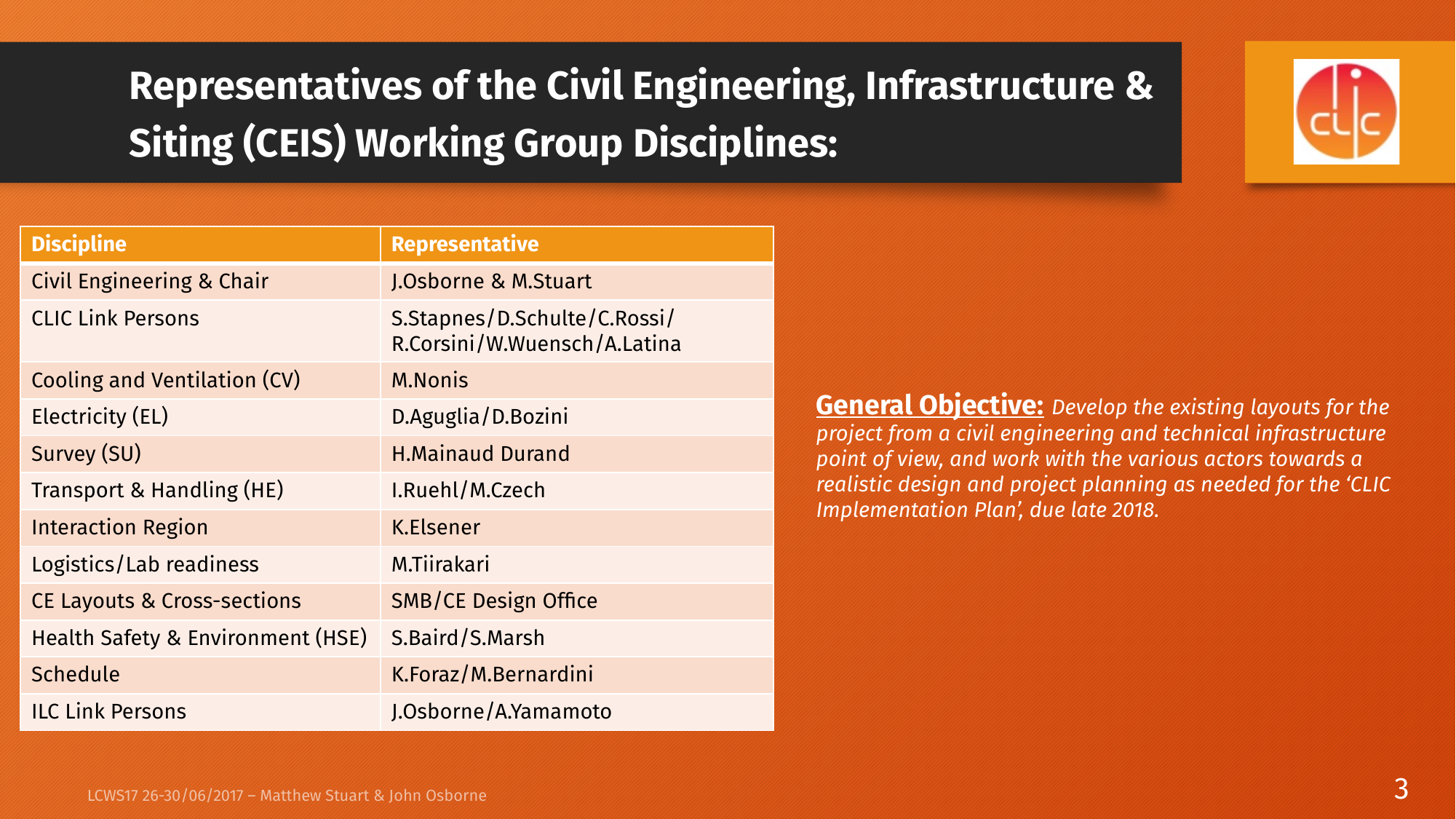

Representatives of the Civil Engineering, Infrastructure & Siting (CEIS) Working Group Disciplines:
| Discipline | Representative |
| --- | --- |
| Civil Engineering & Chair | J.Osborne & M.Stuart |
| CLIC Link Persons | S.Stapnes/D.Schulte/C.Rossi/R.Corsini/W.Wuensch/A.Latina |
| Cooling and Ventilation (CV) | M.Nonis |
| Electricity (EL) | D.Aguglia/D.Bozini |
| Survey (SU) | H.Mainaud Durand |
| Transport & Handling (HE) | I.Ruehl/M.Czech |
| Interaction Region | K.Elsener |
| Logistics/Lab readiness | M.Tiirakari |
| CE Layouts & Cross-sections | SMB/CE Design Office |
| Health Safety & Environment (HSE) | S.Baird/S.Marsh |
| Schedule | K.Foraz/M.Bernardini |
| ILC Link Persons | J.Osborne/A.Yamamoto |
Civil Engineering
Survey and Alignment
General Objective: Develop the existing layouts for the project from a civil engineering and technical infrastructure point of view, and work with the various actors towards a realistic design and project planning as needed for the ‘CLIC Implementation Plan’, due late 2018.
Transport Installation
Safety Systems
Cooling and Ventilation
Electrical
3
LCWS17 26-30/06/2017 – Matthew Stuart & John Osborne